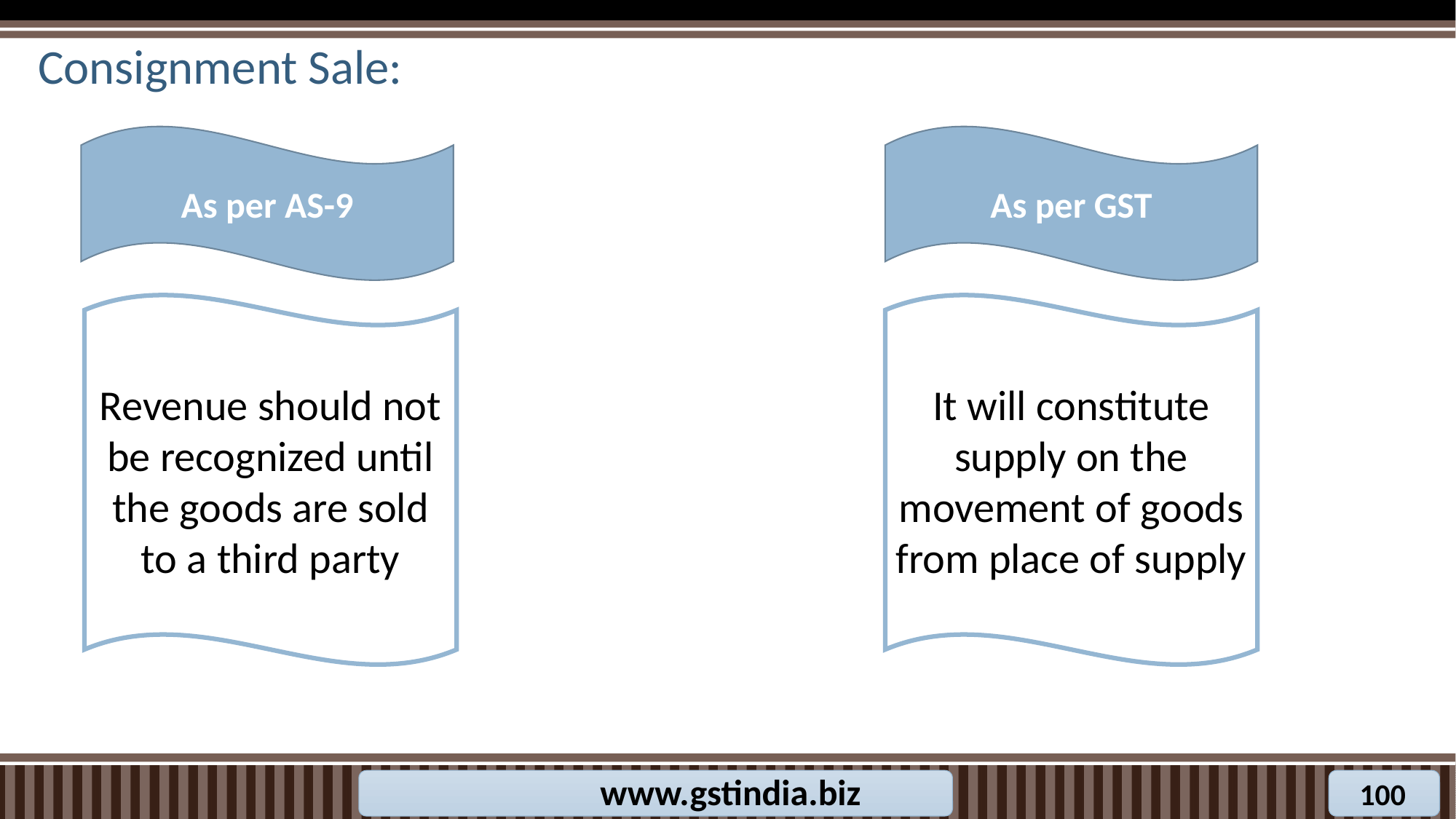

# Consignment Sale:
As per AS-9
As per GST
It will constitute supply on the movement of goods from place of supply
Revenue should not be recognized until the goods are sold to a third party
www.gstindia.biz

100